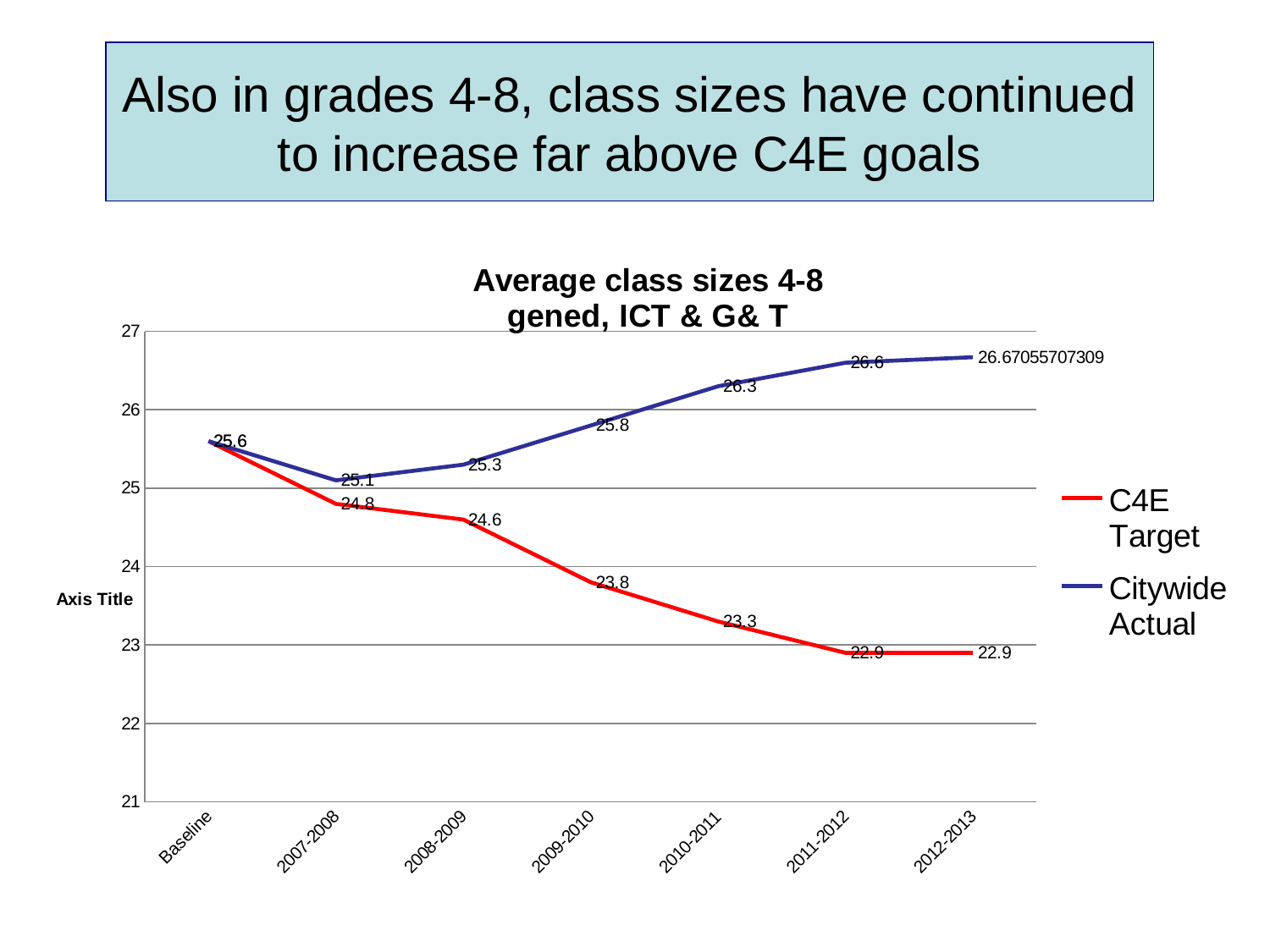

# Also in grades 4-8, class sizes have continued to increase far above C4E goals

### Chart: Average class sizes 4-8
gened, ICT & G& T

| Category | C4E Target | Citywide Actual |
|---|---|---|
| Baseline | 25.6 | 25.6 |
| 2007-2008 | 24.8 | 25.1 |
| 2008-2009 | 24.6 | 25.3 |
| 2009-2010 | 23.8 | 25.8 |
| 2010-2011 | 23.3 | 26.3 |
| 2011-2012 | 22.9 | 26.6 |
| 2012-2013 | 22.9 | 26.67055707308998 |